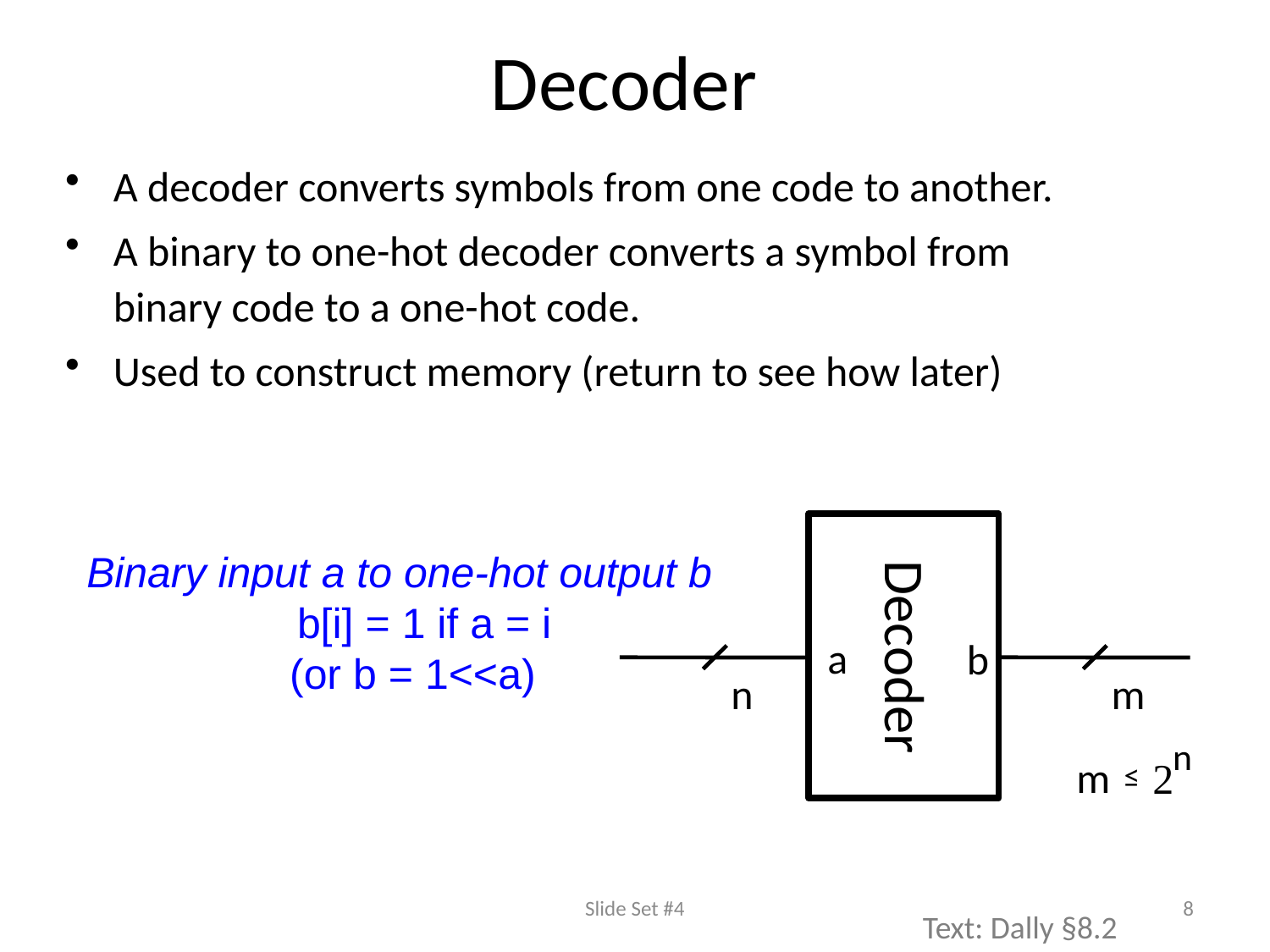

# Decoder
A decoder converts symbols from one code to another.
A binary to one-hot decoder converts a symbol from binary code to a one-hot code.
Used to construct memory (return to see how later)

Decoder
a
b

n
m
n
m
2
≤
Binary input a to one-hot output b
  b[i] = 1 if a = i
(or b = 1<<a)
Slide Set #4
8
Text: Dally §8.2